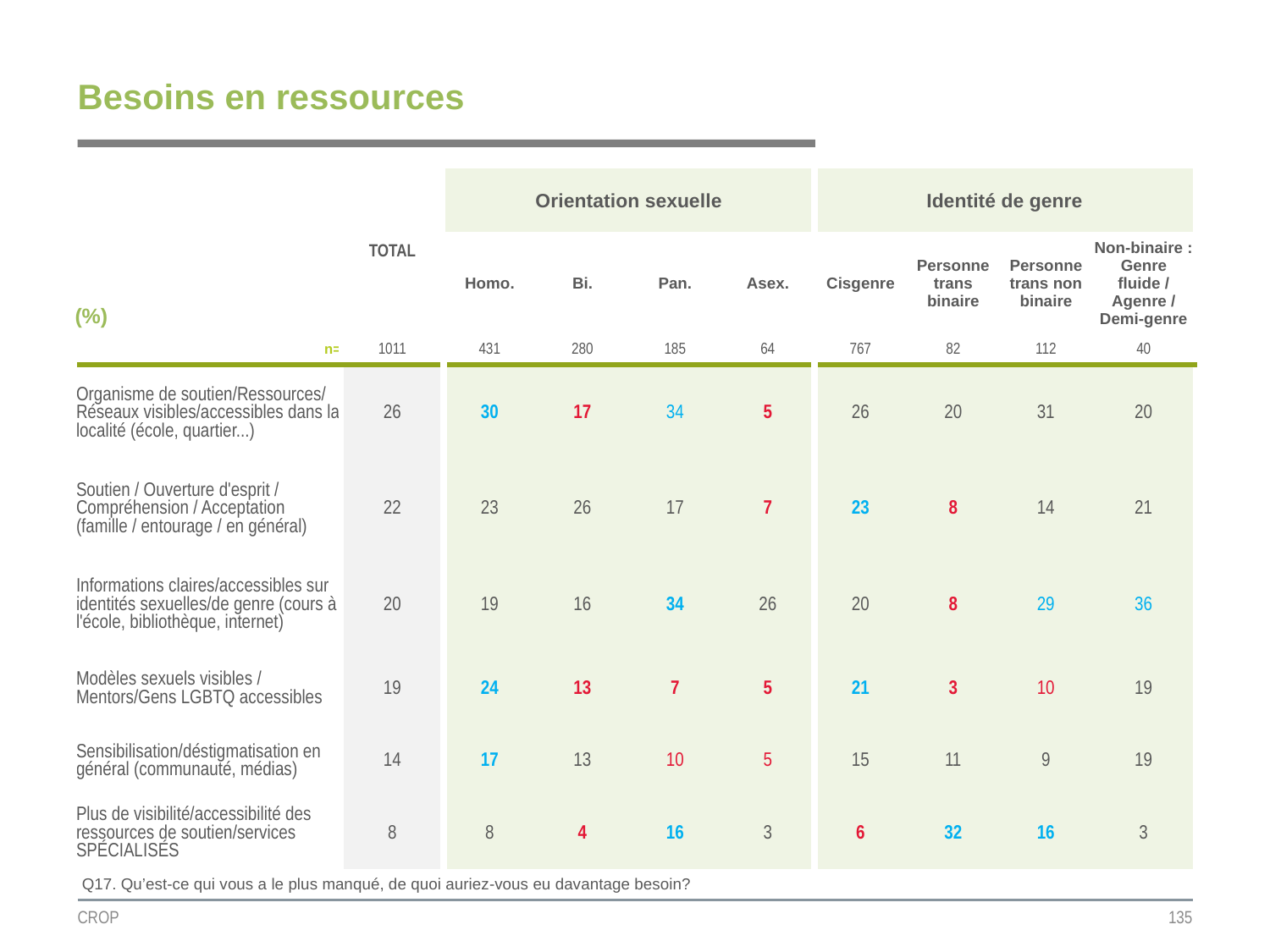

# Besoins en ressources
|  | TOTAL | Orientation sexuelle |  |  |  | Identité de genre |  |  |  |
| --- | --- | --- | --- | --- | --- | --- | --- | --- | --- |
| (%) |  |  |  |  |  |  |  |  |  |
|  |  | Homo. | Bi. | Pan. | Asex. | Cisgenre | Personne trans binaire | Personne trans non binaire | Non-binaire : Genre fluide / Agenre / Demi-genre |
| n= | 1011 | 431 | 280 | 185 | 64 | 767 | 82 | 112 | 40 |
| Organisme de soutien/Ressources/ Réseaux visibles/accessibles dans la localité (école, quartier...) | 26 | 30 | 17 | 34 | 5 | 26 | 20 | 31 | 20 |
| Soutien / Ouverture d'esprit / Compréhension / Acceptation (famille / entourage / en général) | 22 | 23 | 26 | 17 | 7 | 23 | 8 | 14 | 21 |
| Informations claires/accessibles sur identités sexuelles/de genre (cours à l'école, bibliothèque, internet) | 20 | 19 | 16 | 34 | 26 | 20 | 8 | 29 | 36 |
| Modèles sexuels visibles / Mentors/Gens LGBTQ accessibles | 19 | 24 | 13 | 7 | 5 | 21 | 3 | 10 | 19 |
| Sensibilisation/déstigmatisation en général (communauté, médias) | 14 | 17 | 13 | 10 | 5 | 15 | 11 | 9 | 19 |
| Plus de visibilité/accessibilité des ressources de soutien/services SPÉCIALISÉS | 8 | 8 | 4 | 16 | 3 | 6 | 32 | 16 | 3 |
Q17. Qu’est-ce qui vous a le plus manqué, de quoi auriez-vous eu davantage besoin?
CROP
135